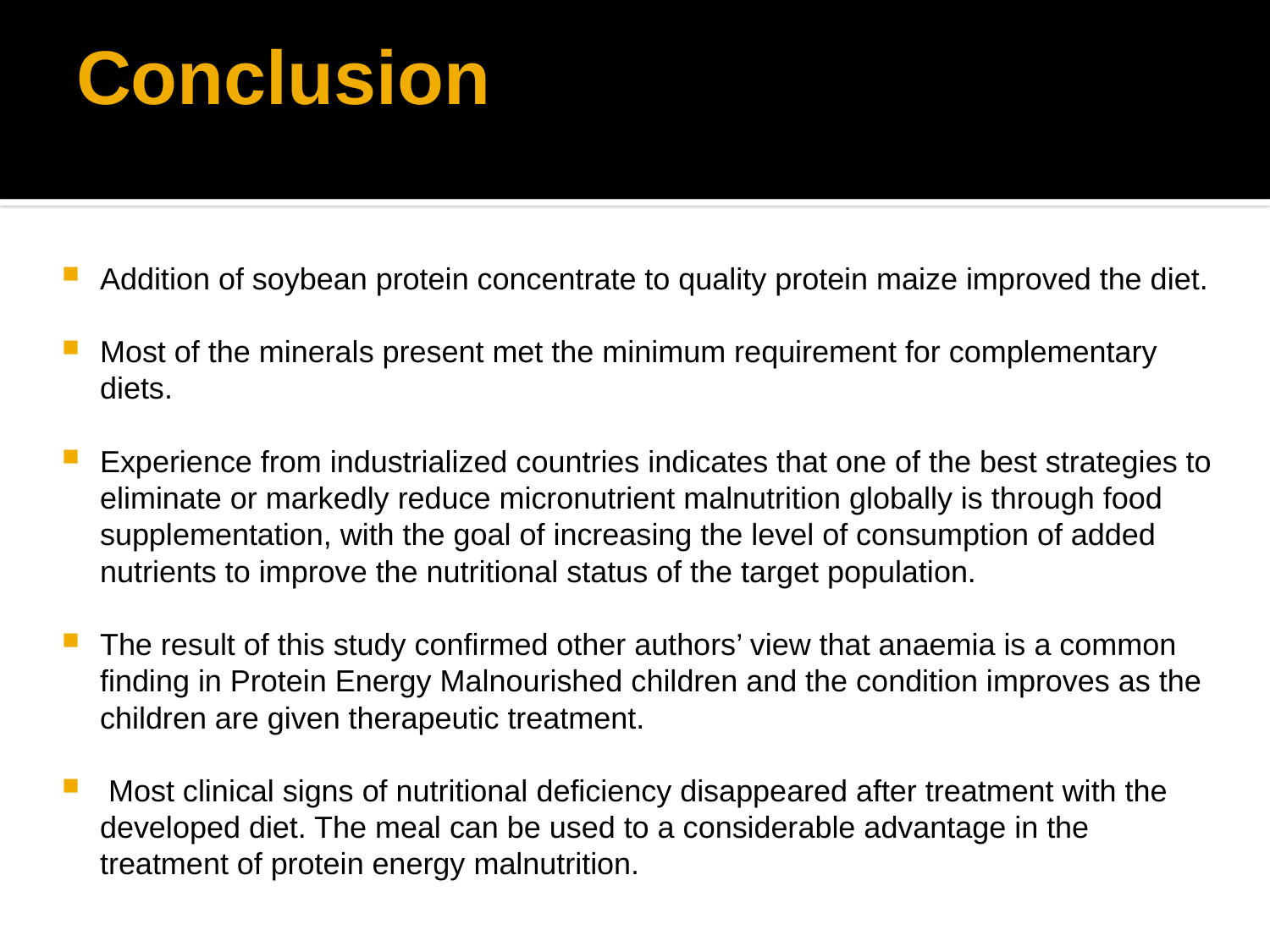

# Conclusion
Addition of soybean protein concentrate to quality protein maize improved the diet.

Most of the minerals present met the minimum requirement for complementary diets.

Experience from industrialized countries indicates that one of the best strategies to eliminate or markedly reduce micronutrient malnutrition globally is through food supplementation, with the goal of increasing the level of consumption of added nutrients to improve the nutritional status of the target population.

The result of this study confirmed other authors’ view that anaemia is a common finding in Protein Energy Malnourished children and the condition improves as the children are given therapeutic treatment.

 Most clinical signs of nutritional deficiency disappeared after treatment with the developed diet. The meal can be used to a considerable advantage in the treatment of protein energy malnutrition.